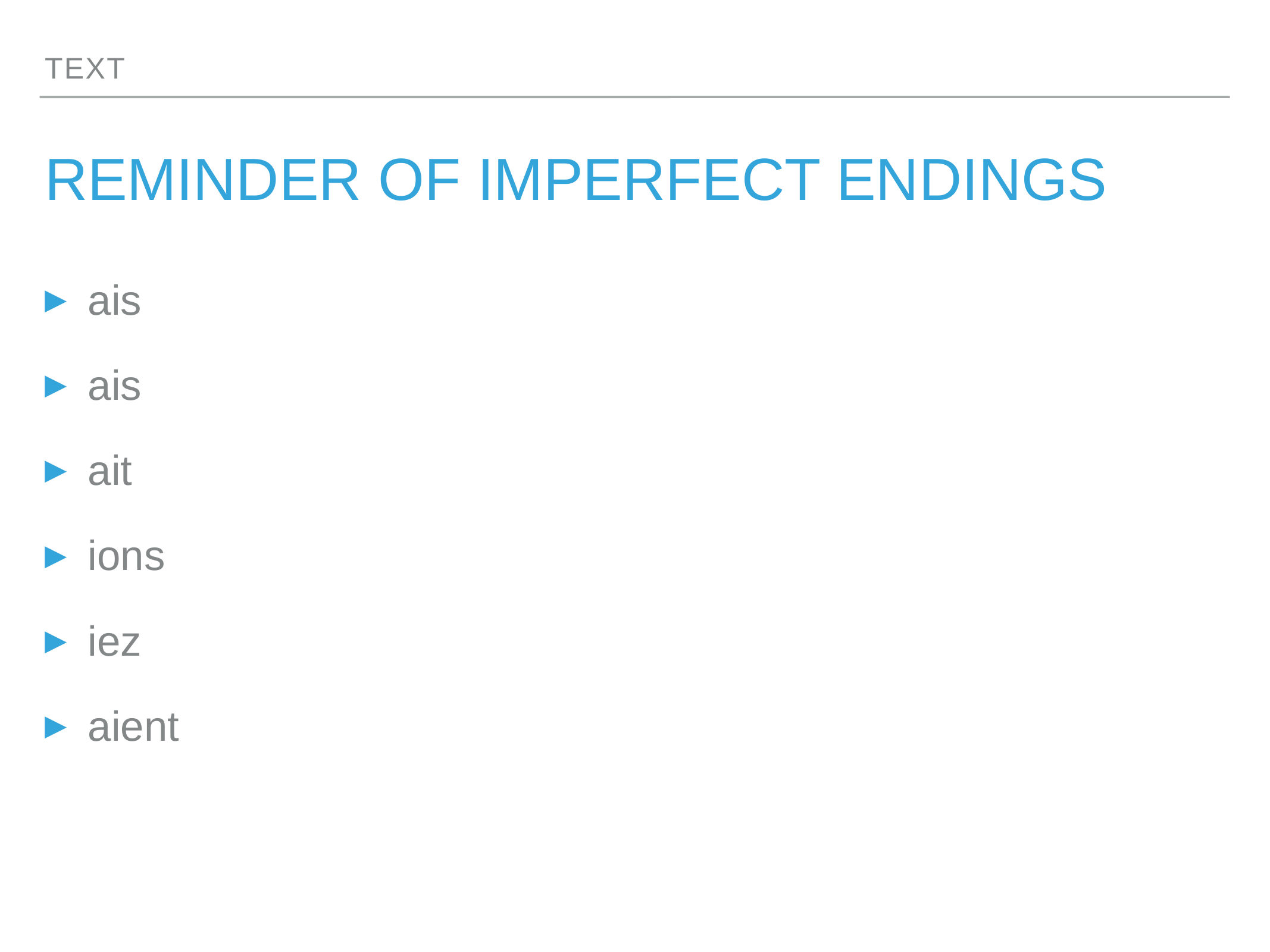

Text
# Reminder of imperfect endings
ais
ais
ait
ions
iez
aient